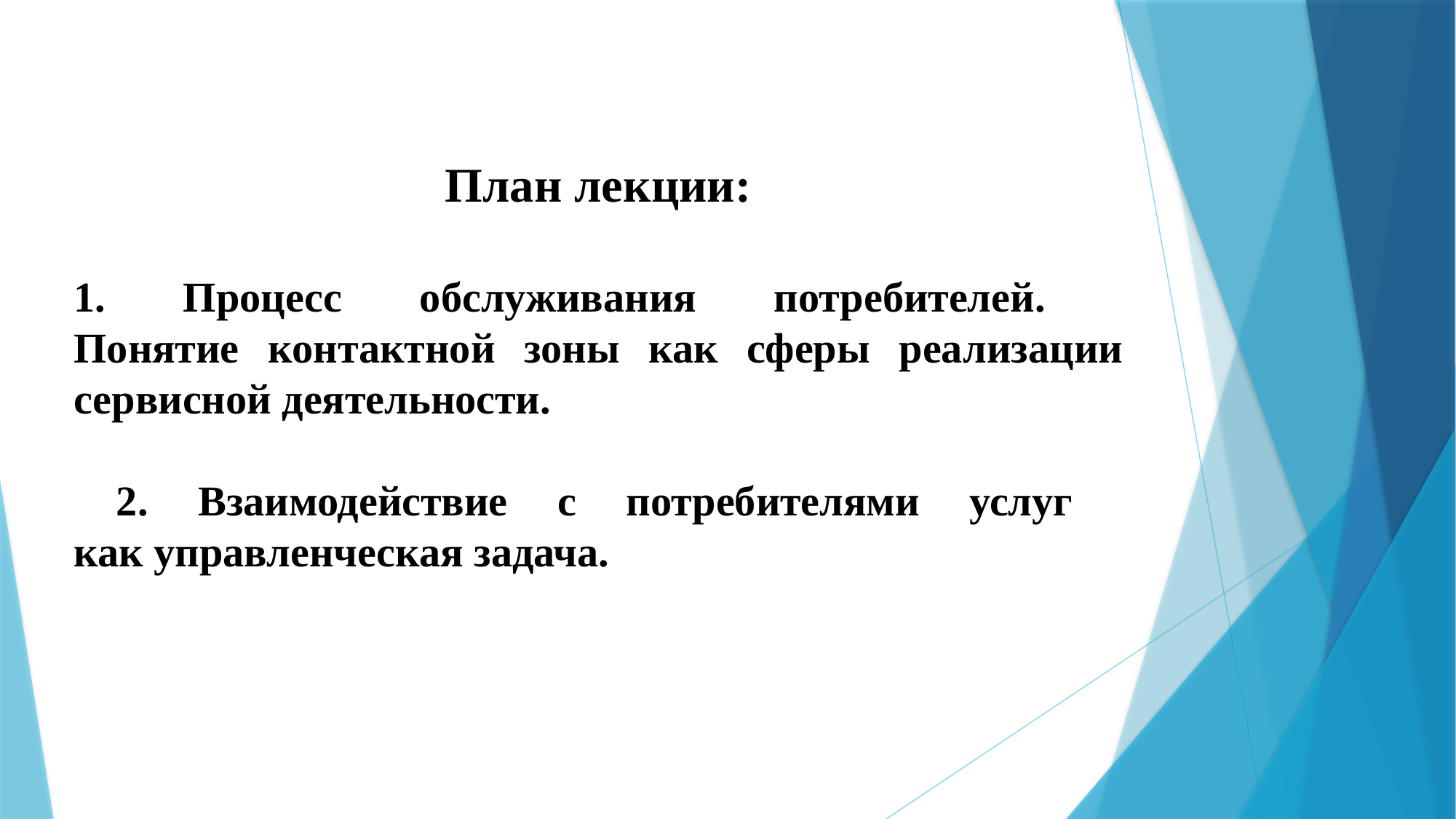

План лекции:

1. Процесс обслуживания потребителей.
Понятие контактной зоны как сферы реализации сервисной деятельности.

2. Взаимодействие с потребителями услуг
как управленческая задача.